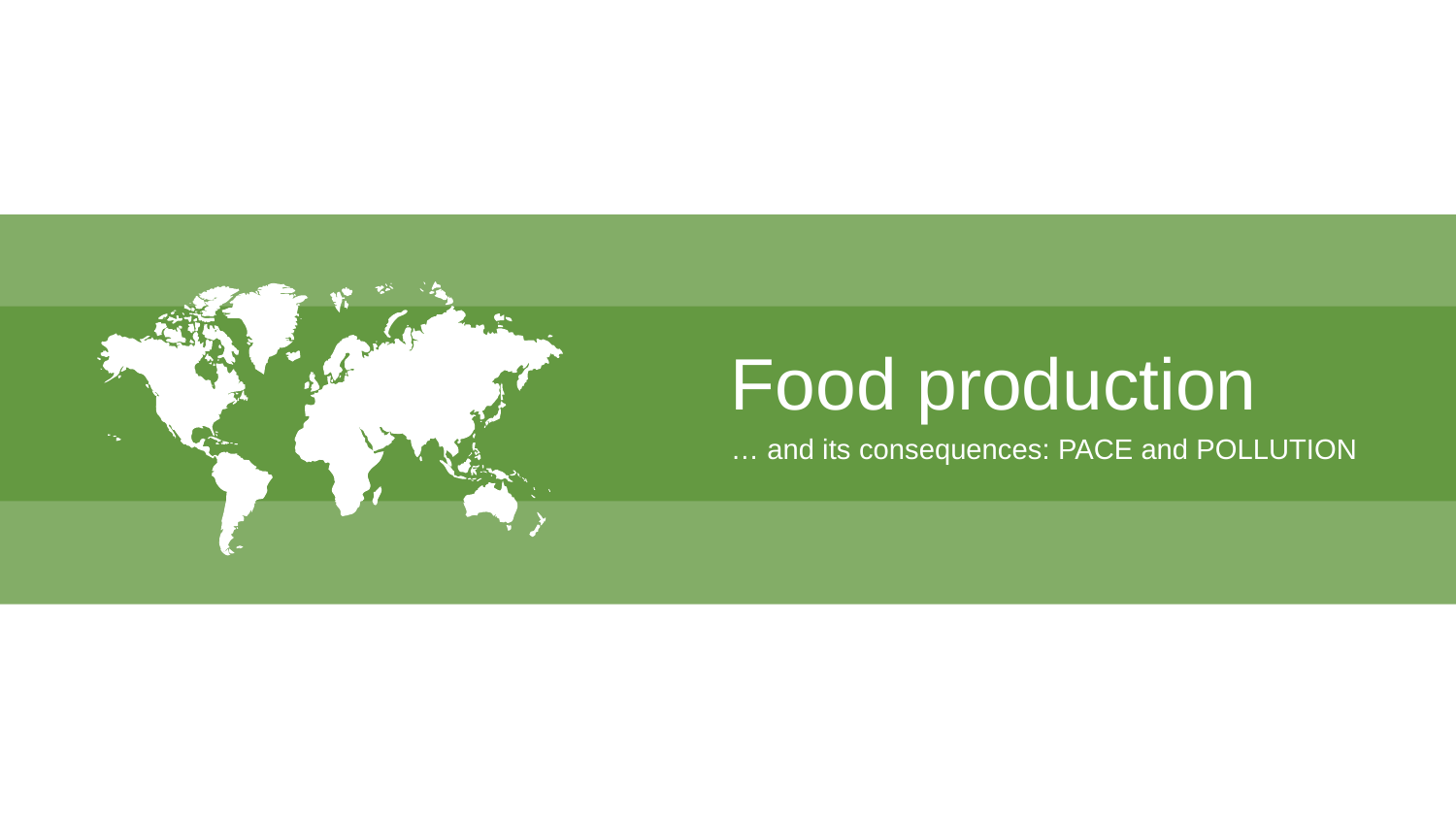

Food production
… and its consequences: PACE and POLLUTION